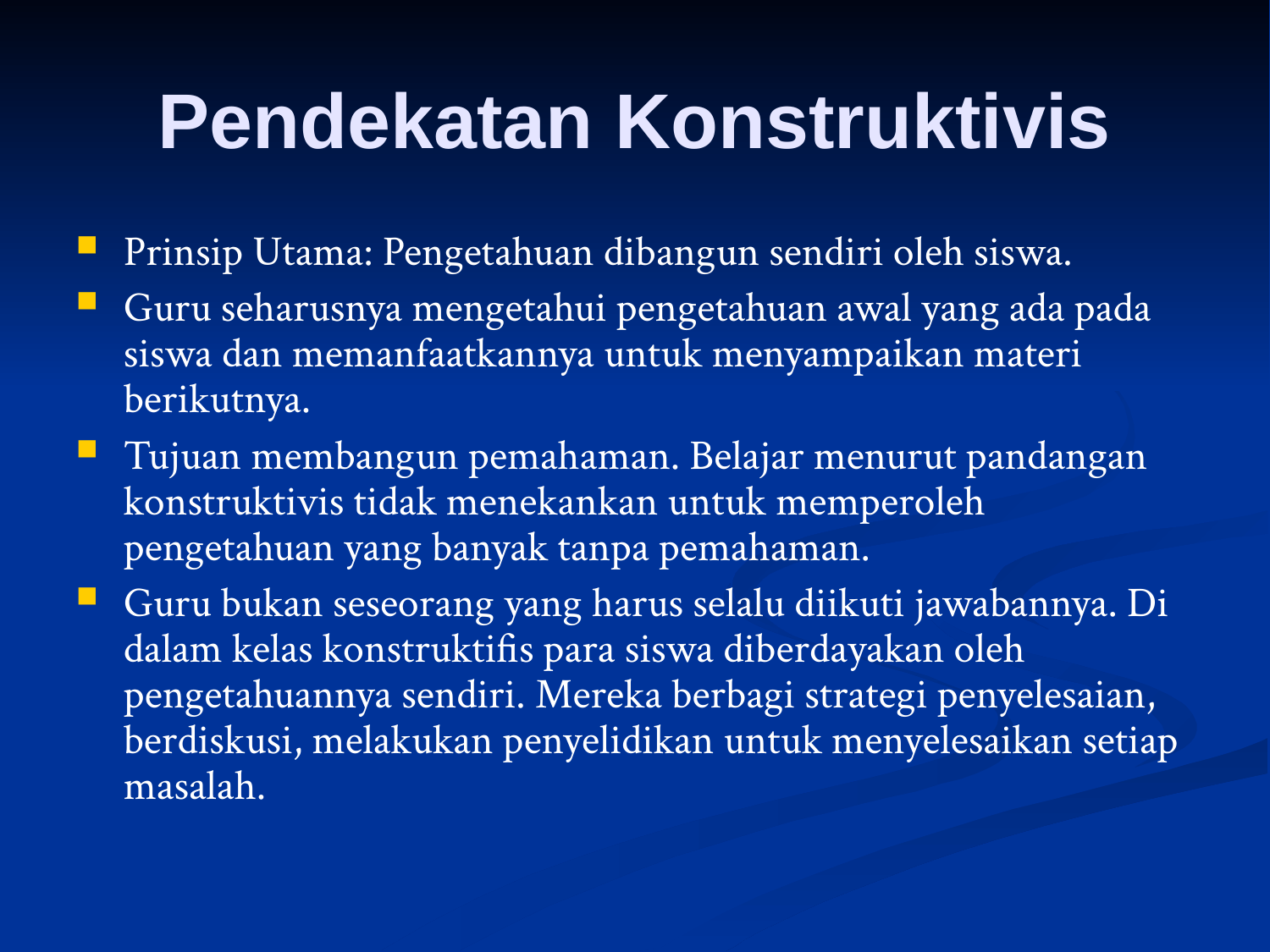

Pendekatan Konstruktivis
Prinsip Utama: Pengetahuan dibangun sendiri oleh siswa.
Guru seharusnya mengetahui pengetahuan awal yang ada pada siswa dan memanfaatkannya untuk menyampaikan materi berikutnya.
Tujuan membangun pemahaman. Belajar menurut pandangan konstruktivis tidak menekankan untuk memperoleh pengetahuan yang banyak tanpa pemahaman.
Guru bukan seseorang yang harus selalu diikuti jawabannya. Di dalam kelas konstruktifis para siswa diberdayakan oleh pengetahuannya sendiri. Mereka berbagi strategi penyelesaian, berdiskusi, melakukan penyelidikan untuk menyelesaikan setiap masalah.